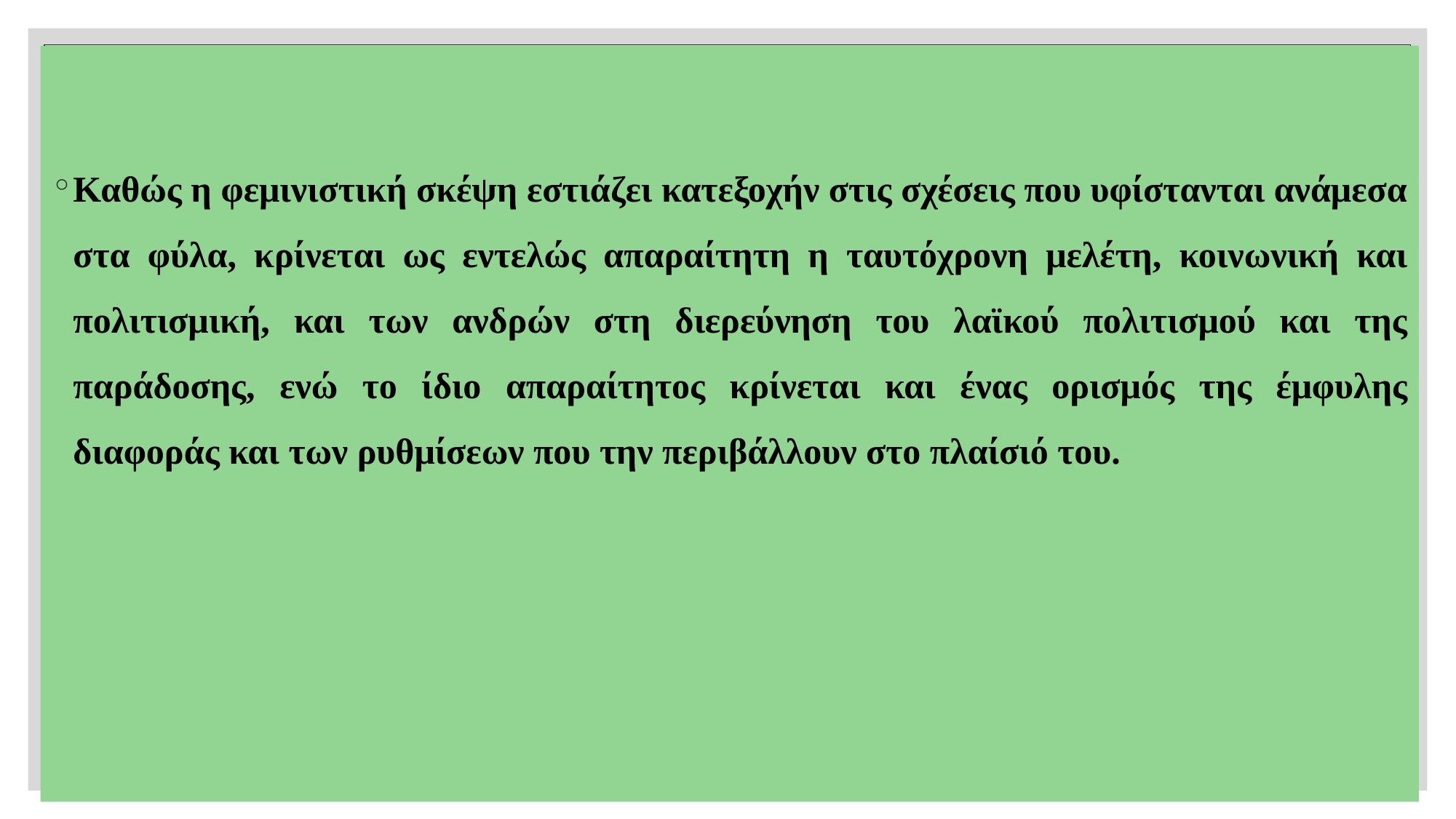

Καθώς η φεμινιστική σκέψη εστιάζει κατεξοχήν στις σχέσεις που υφίστανται ανάμεσα στα φύλα, κρίνεται ως εντελώς απαραίτητη η ταυτόχρονη μελέτη, κοινωνική και πολιτισμική, και των ανδρών στη διερεύνηση του λαϊκού πολιτισμού και της παράδοσης, ενώ το ίδιο απαραίτητος κρίνεται και ένας ορισμός της έμφυλης διαφοράς και των ρυθμίσεων που την περιβάλλουν στο πλαίσιό του.
#